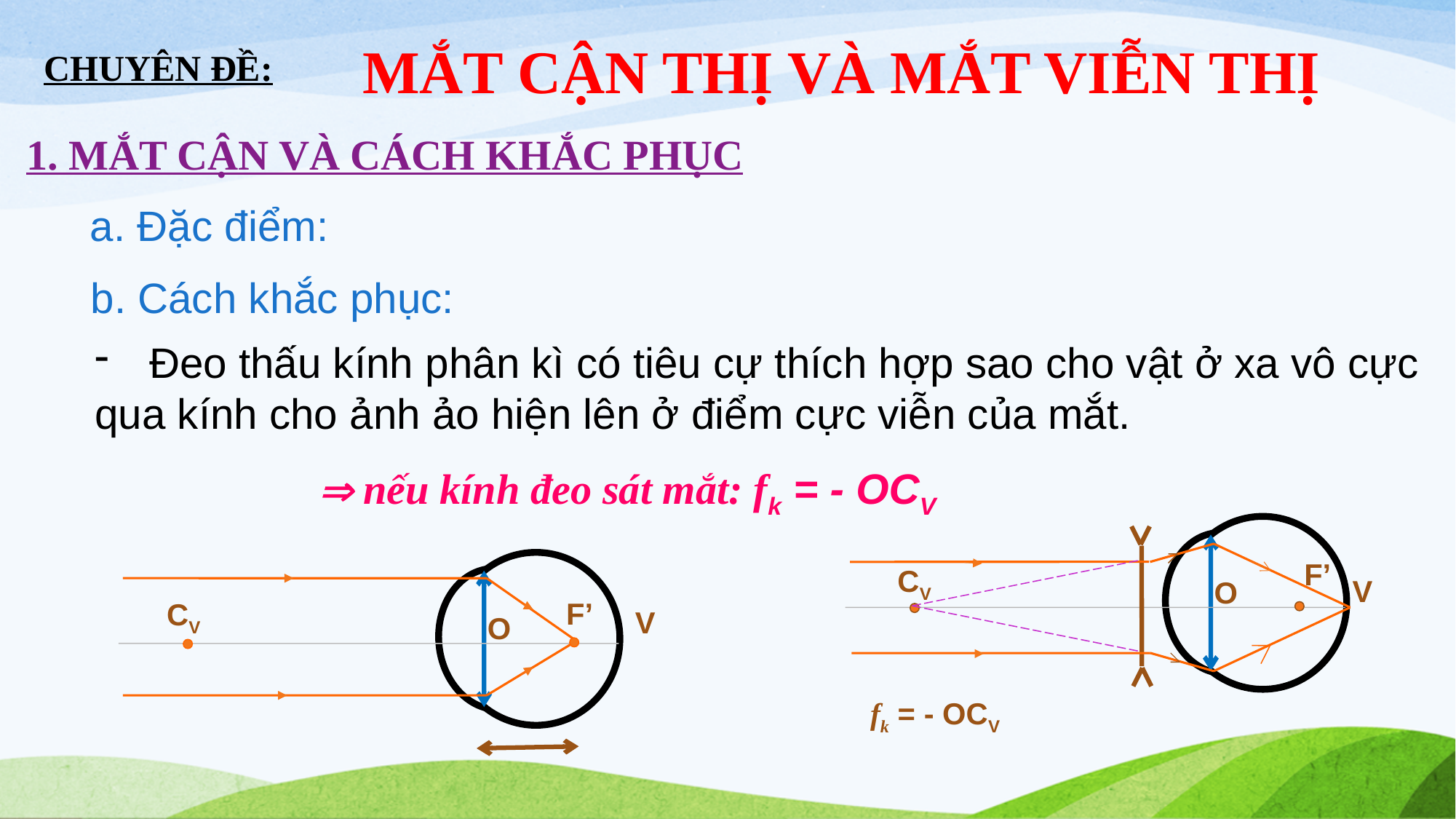

Mắt cận thị và mắt viễn thị
CHUYÊN ĐỀ:
1. MẮT CẬN VÀ CÁCH KHẮC PHỤC
a. Đặc điểm:
b. Cách khắc phục:
Đeo thấu kính phân kì có tiêu cự thích hợp sao cho vật ở xa vô cực
qua kính cho ảnh ảo hiện lên ở điểm cực viễn của mắt.
⇒ nếu kính đeo sát mắt: fk = - OCV

F’
CV
V
O

CV
O

V

F’

fk = - OCV